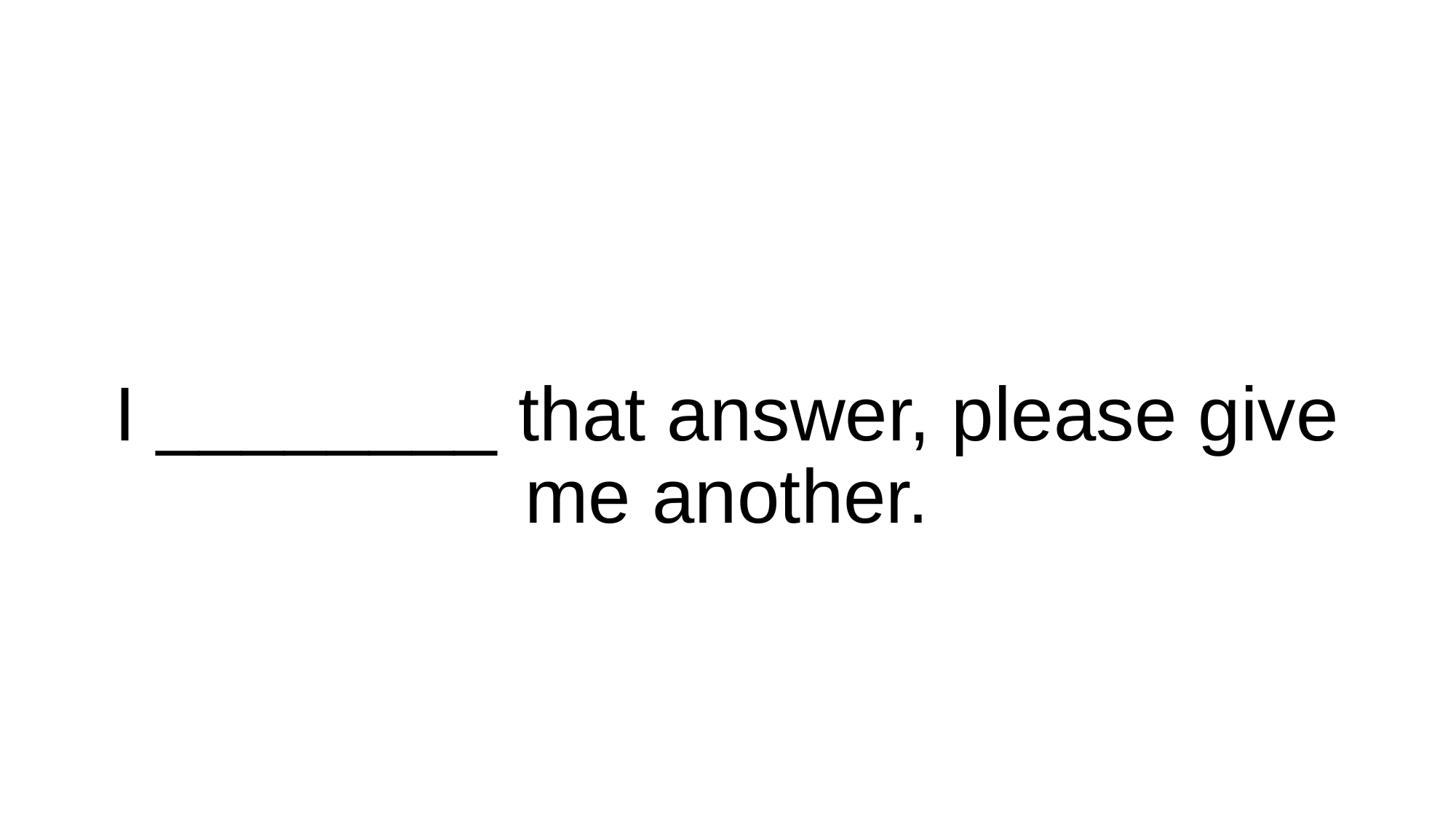

# I ________ that answer, please give me another.